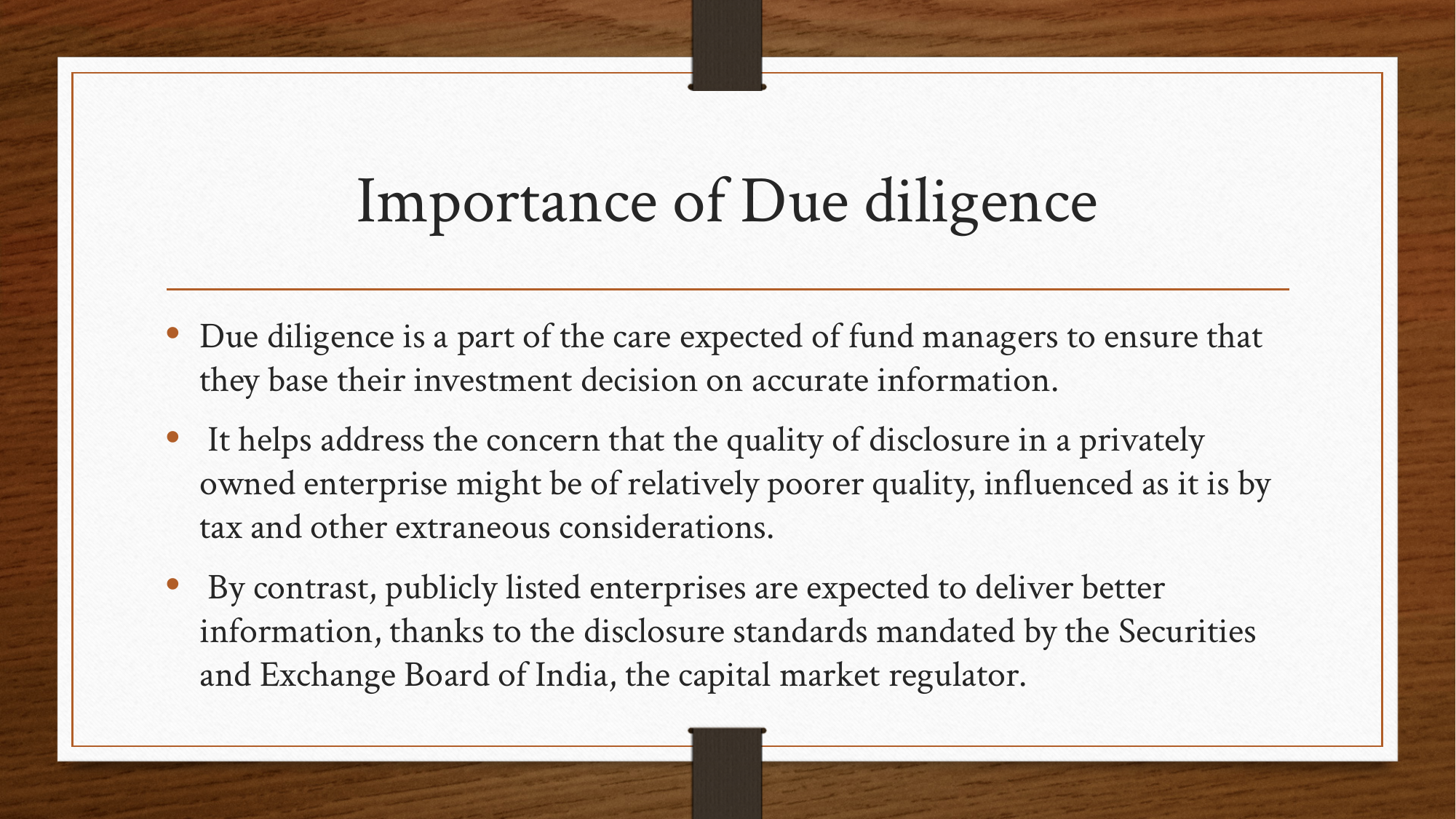

# Importance of Due diligence
Due diligence is a part of the care expected of fund managers to ensure that they base their investment decision on accurate information.
 It helps address the concern that the quality of disclosure in a privately owned enterprise might be of relatively poorer quality, influenced as it is by tax and other extraneous considerations.
 By contrast, publicly listed enterprises are expected to deliver better information, thanks to the disclosure standards mandated by the Securities and Exchange Board of India, the capital market regulator.